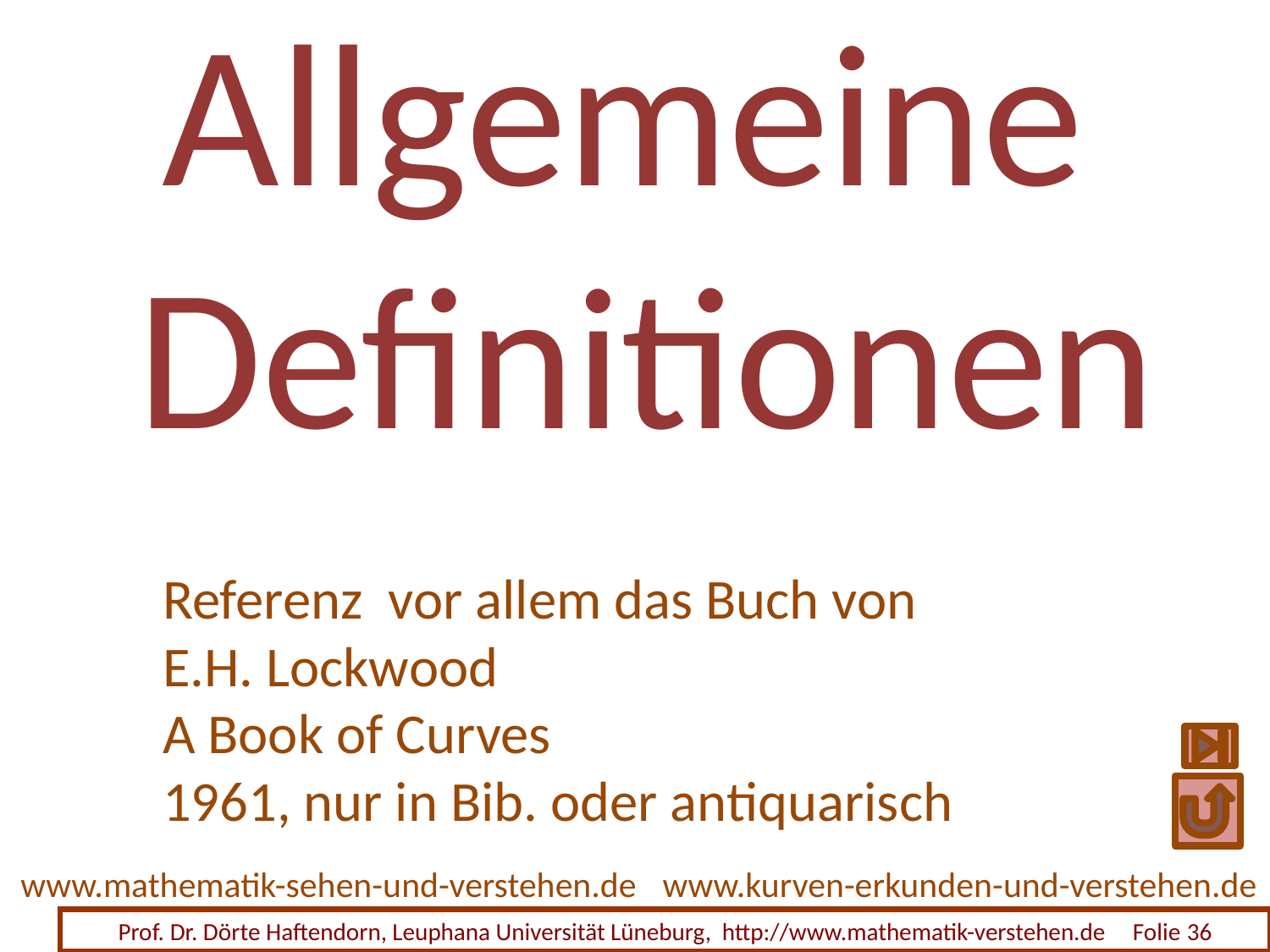

# Allgemeine Definitionen
Referenz  vor allem das Buch von
E.H. Lockwood
A Book of Curves
1961, nur in Bib. oder antiquarisch

www.mathematik-sehen-und-verstehen.de
www.kurven-erkunden-und-verstehen.de
Prof. Dr. Dörte Haftendorn, Leuphana Universität Lüneburg,  http://www.mathematik-verstehen.de     Folie 36